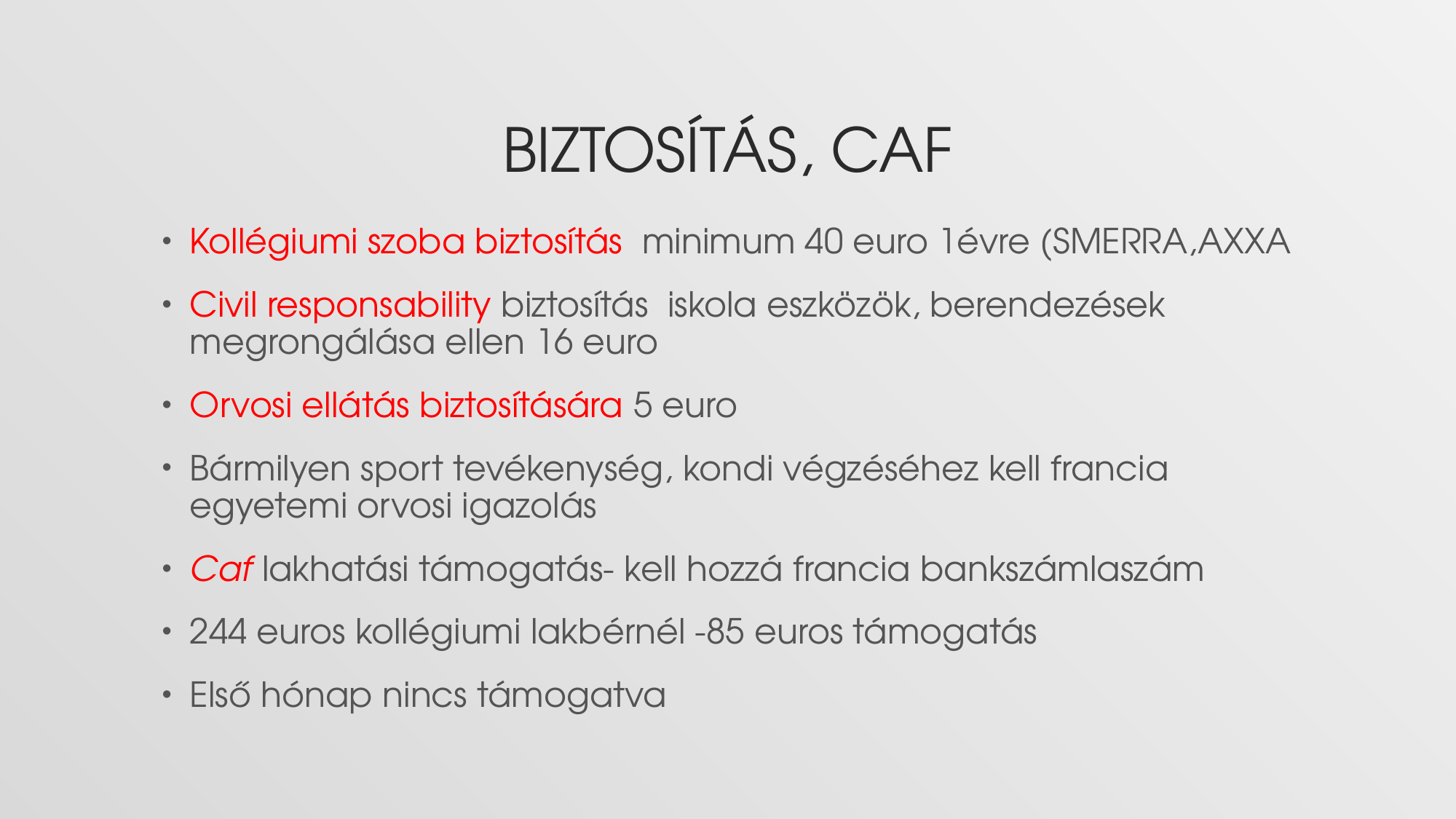

# Biztosítás, CAF
Kollégiumi szoba biztosítás  minimum 40 euro 1évre (SMERRA,AXXA
Civil responsability biztosítás  iskola eszközök, berendezések megrongálása ellen 16 euro
Orvosi ellátás biztosítására 5 euro
Bármilyen sport tevékenység, kondi végzéséhez kell francia egyetemi orvosi igazolás
Caf lakhatási támogatás- kell hozzá francia bankszámlaszám
244 euros kollégiumi lakbérnél -85 euros támogatás
Első hónap nincs támogatva